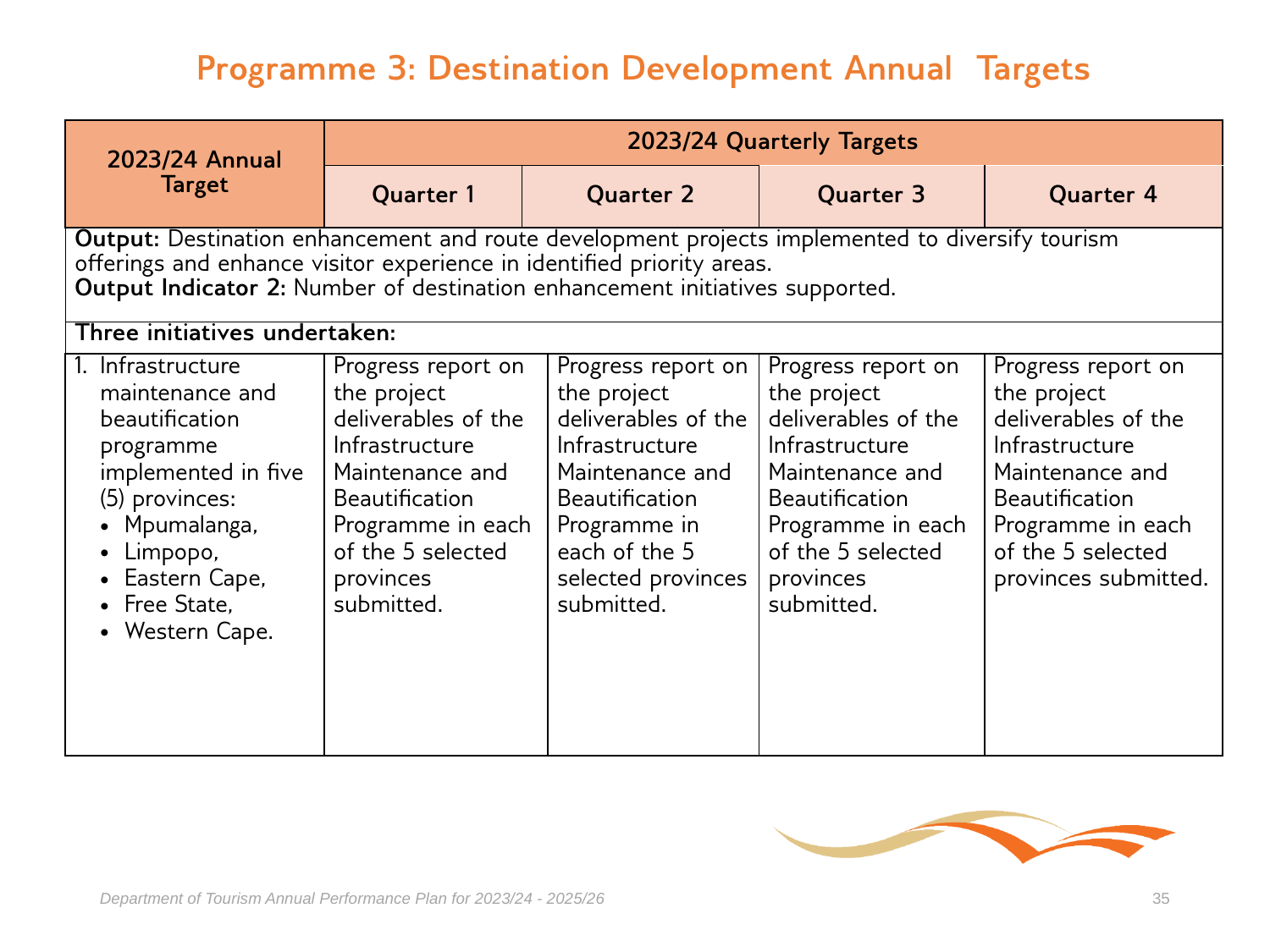

# Programme 3: Destination Development Annual  Targets
| 2023/24 Annual Target | 2023/24 Quarterly Targets |  |  |  |  |
| --- | --- | --- | --- | --- | --- |
|  | Quarter 1 | Quarter 2 |  | Quarter 3 | Quarter 4 |
| Output: Destination enhancement and route development projects implemented to diversify tourism offerings and enhance visitor experience in identified priority areas. Output Indicator 2: Number of destination enhancement initiatives supported. |  |  |  |  |  |
| Three initiatives undertaken: |  |  |  |  |  |
| Infrastructure maintenance and beautification programme implemented in five (5) provinces: Mpumalanga, Limpopo, Eastern Cape, Free State, Western Cape. | Progress report on the project deliverables of the Infrastructure Maintenance and Beautification Programme in each of the 5 selected provinces submitted. | Report on the implementation of Infrastructure Maintenance programme in 5 provinces. | Progress report on the project deliverables of the Infrastructure Maintenance and Beautification Programme in each of the 5 selected provinces submitted. | Progress report on the project deliverables of the Infrastructure Maintenance and Beautification Programme in each of the 5 selected provinces submitted. | Progress report on the project deliverables of the Infrastructure Maintenance and Beautification Programme in each of the 5 selected provinces submitted. |
Department of Tourism Annual Performance Plan for 2023/24 - 2025/26
35